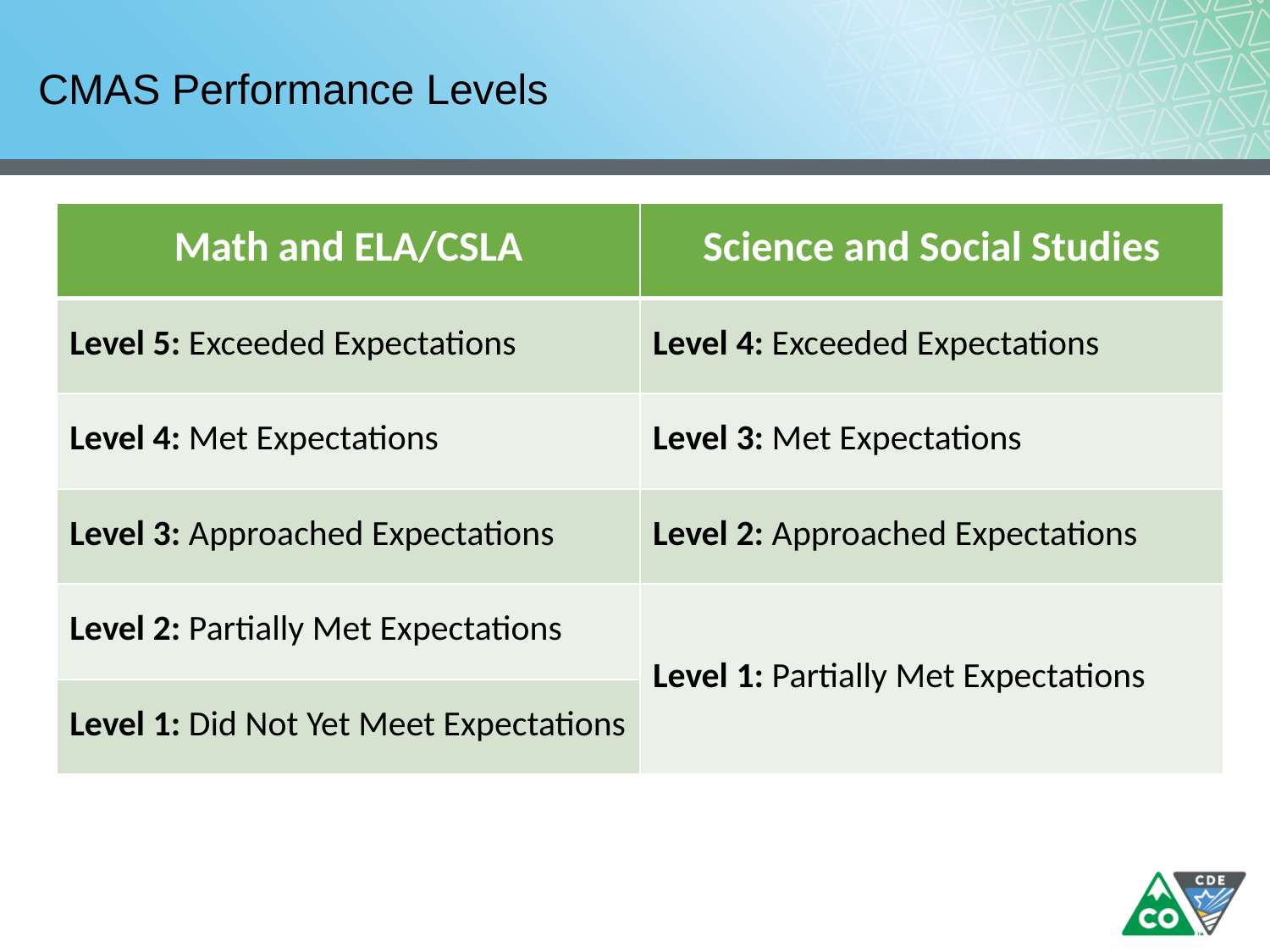

# CMAS Performance Levels
| Math and ELA/CSLA | Science and Social Studies |
| --- | --- |
| Level 5: Exceeded Expectations | Level 4: Exceeded Expectations |
| Level 4: Met Expectations | Level 3: Met Expectations |
| Level 3: Approached Expectations | Level 2: Approached Expectations |
| Level 2: Partially Met Expectations | Level 1: Partially Met Expectations |
| Level 1: Did Not Yet Meet Expectations |  |